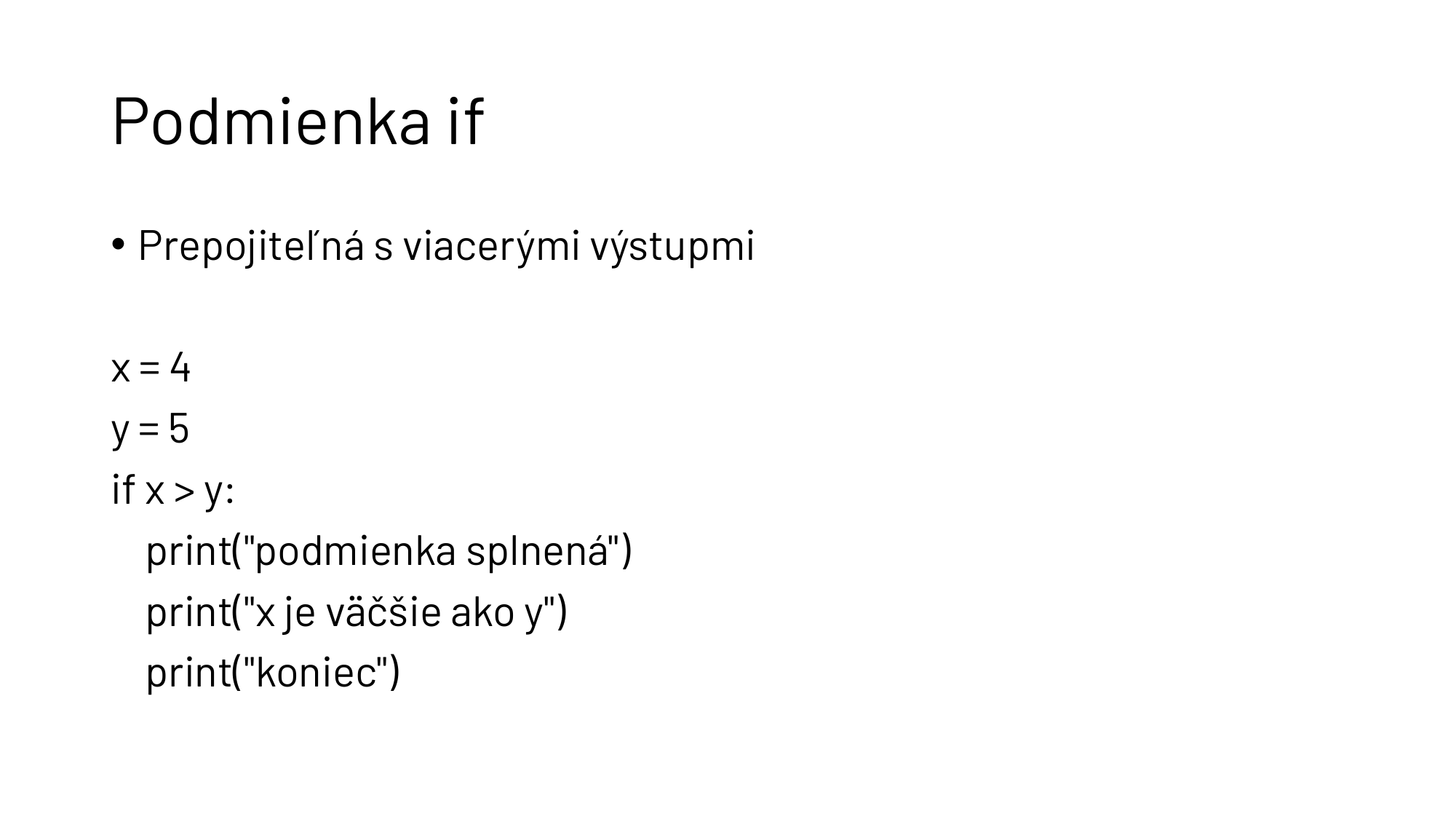

# Podmienka if
Prepojiteľná s viacerými výstupmi

x = 4
y = 5
if x > y:
    print("podmienka splnená")
    print("x je väčšie ako y")
    print("koniec")